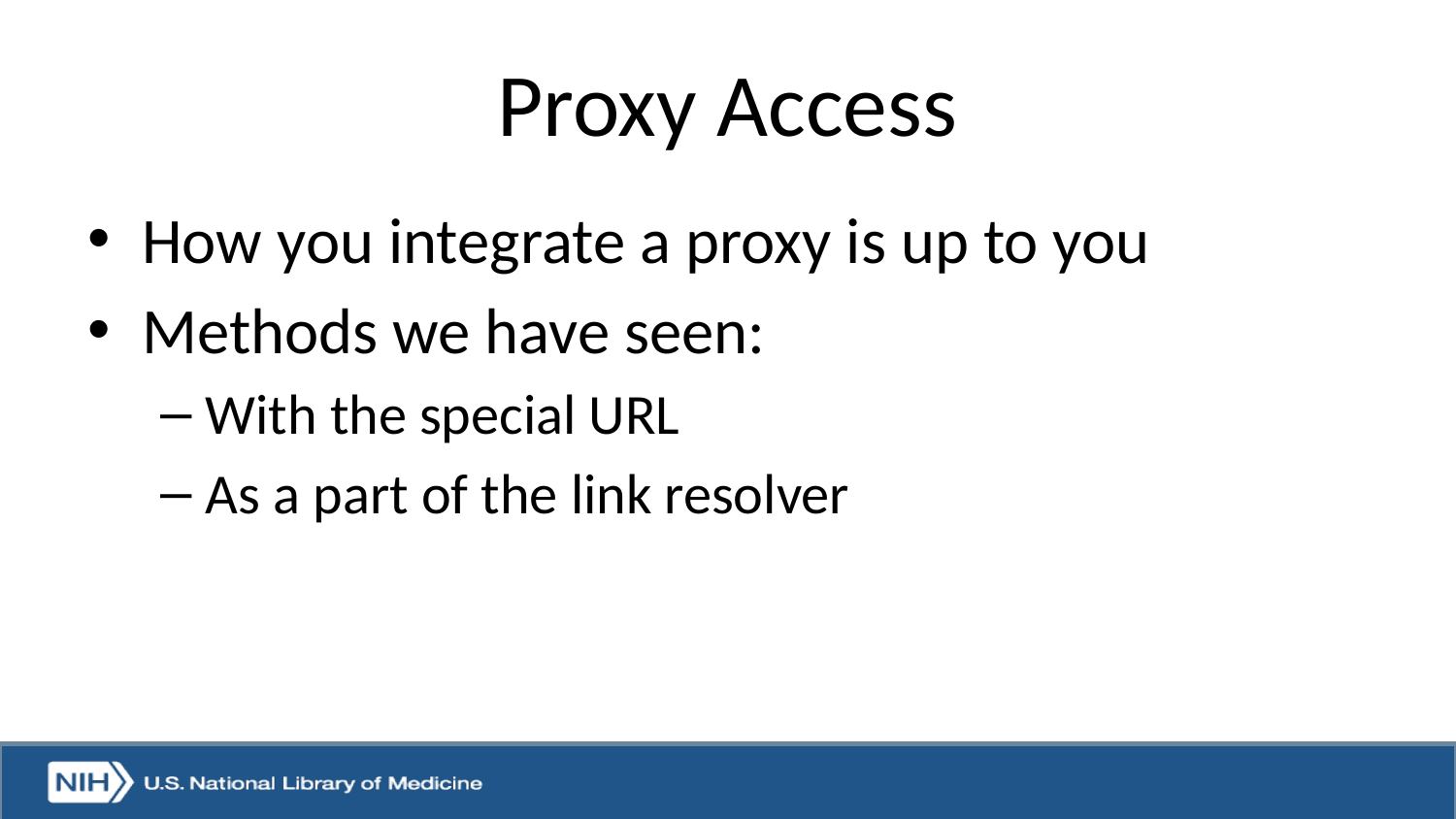

# Proxy Access
How you integrate a proxy is up to you
Methods we have seen:
With the special URL
As a part of the link resolver